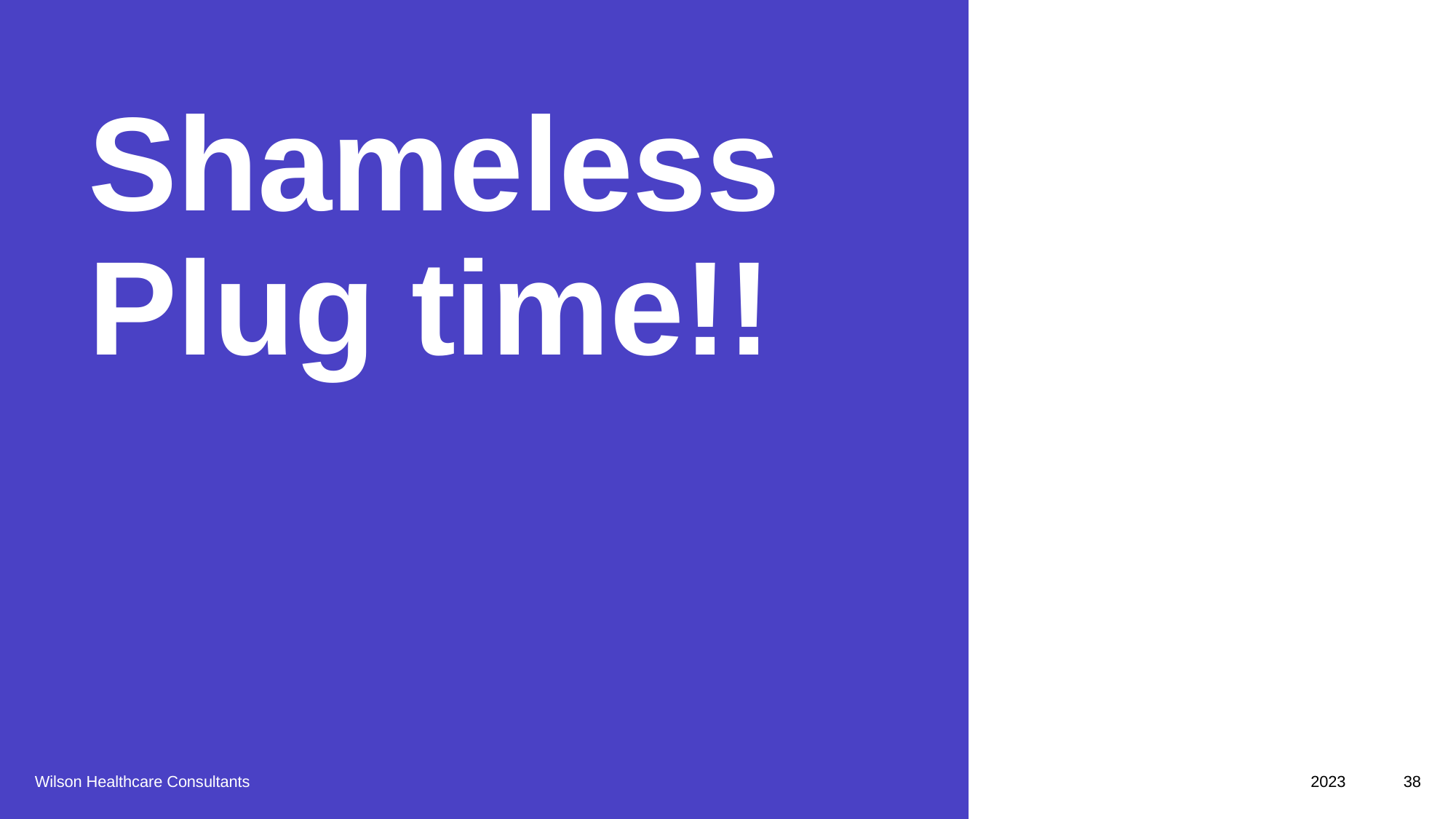

# Shameless Plug time!!

2023
Wilson Healthcare Consultants
38